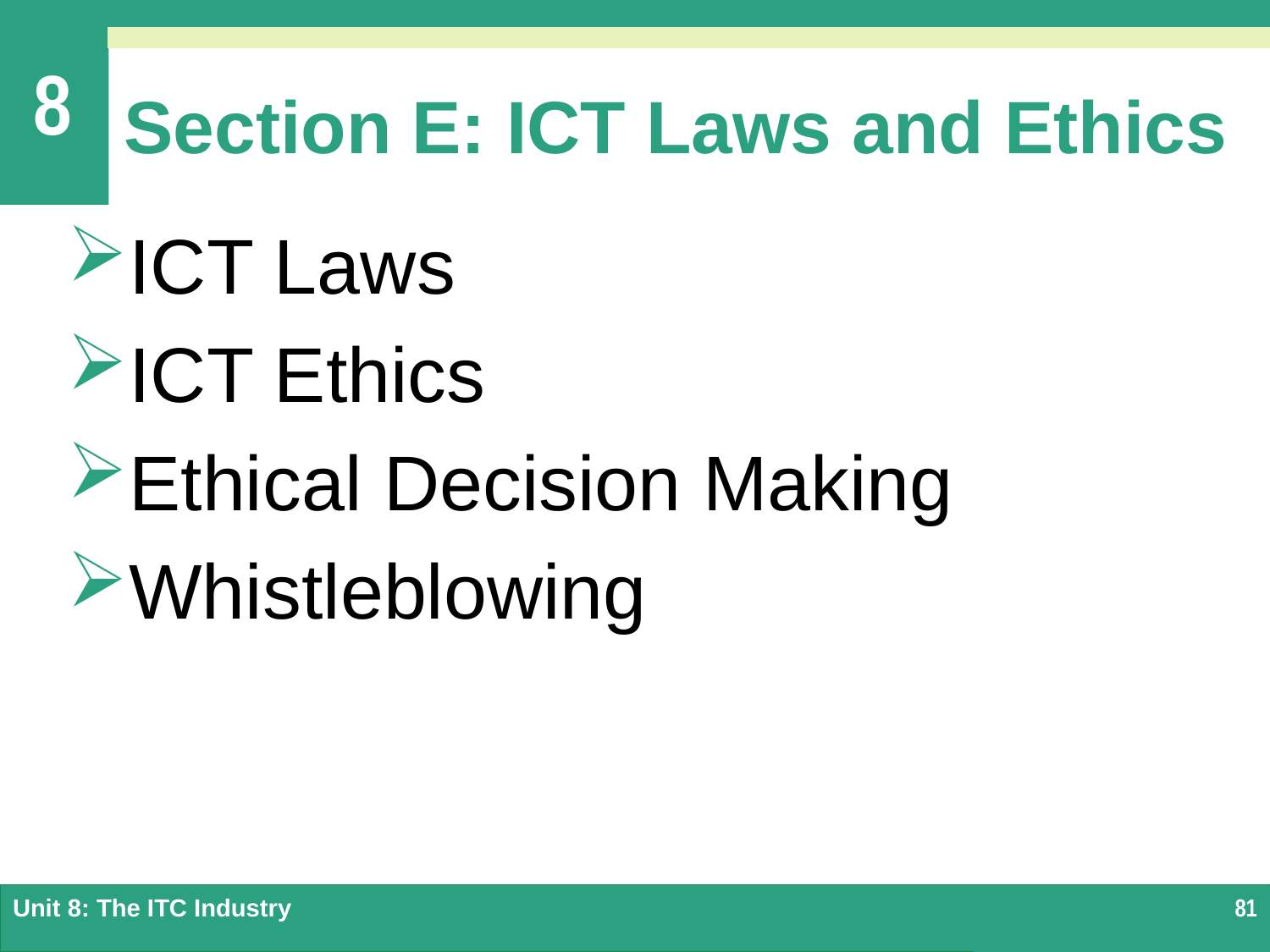

# Section E: ICT Laws and Ethics
ICT Laws
ICT Ethics
Ethical Decision Making
Whistleblowing
Unit 8: The ITC Industry
81